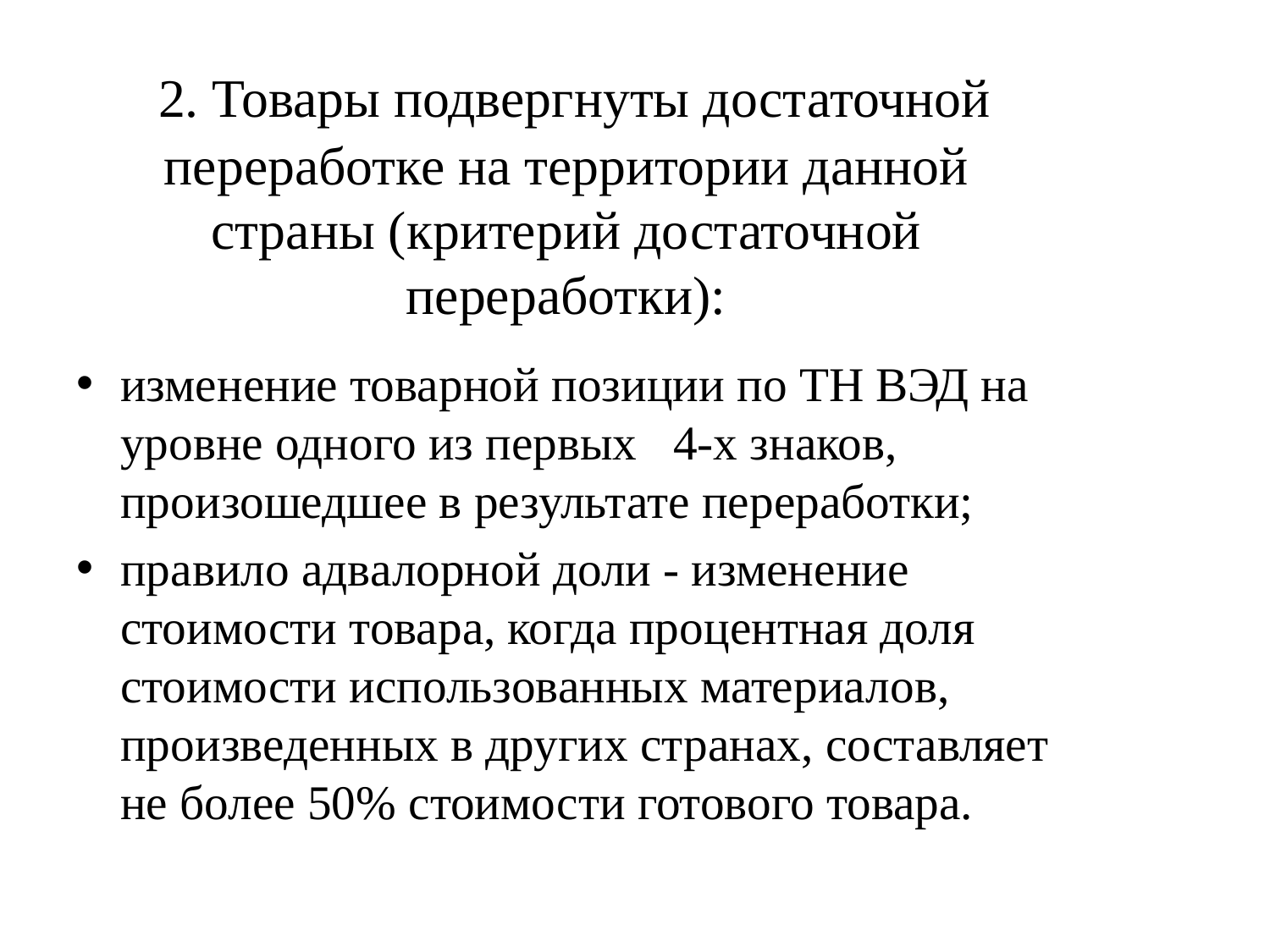

# 2. Товары подвергнуты достаточной переработке на территории данной страны (критерий достаточной переработки):
изменение товарной позиции по ТН ВЭД на уровне одного из первых   4-х знаков, произошедшее в результате переработки;
правило адвалорной доли - изменение стоимости товара, когда процентная доля стоимости использованных материалов, произведенных в других странах, составляет не более 50% стоимости готового товара.